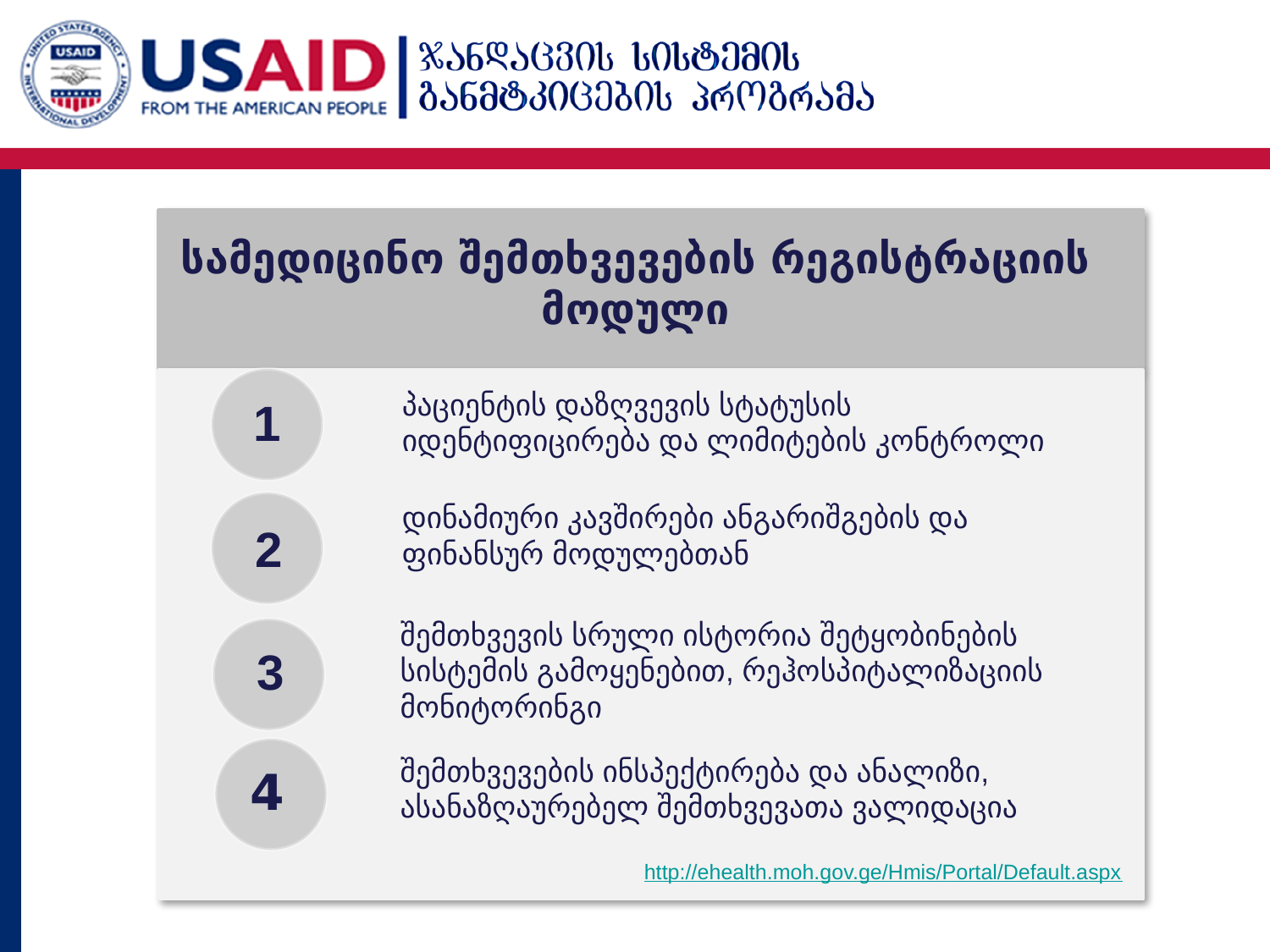

სამედიცინო შემთხვევების რეგისტრაციის მოდული

პაციენტის დაზღვევის სტატუსის იდენტიფიცირება და ლიმიტების კონტროლი
1

დინამიური კავშირები ანგარიშგების და ფინანსურ მოდულებთან
2
შემთხვევის სრული ისტორია შეტყობინების სისტემის გამოყენებით, რეჰოსპიტალიზაციის მონიტორინგი

3

შემთხვევების ინსპექტირება და ანალიზი, ასანაზღაურებელ შემთხვევათა ვალიდაცია
4
http://ehealth.moh.gov.ge/Hmis/Portal/Default.aspx